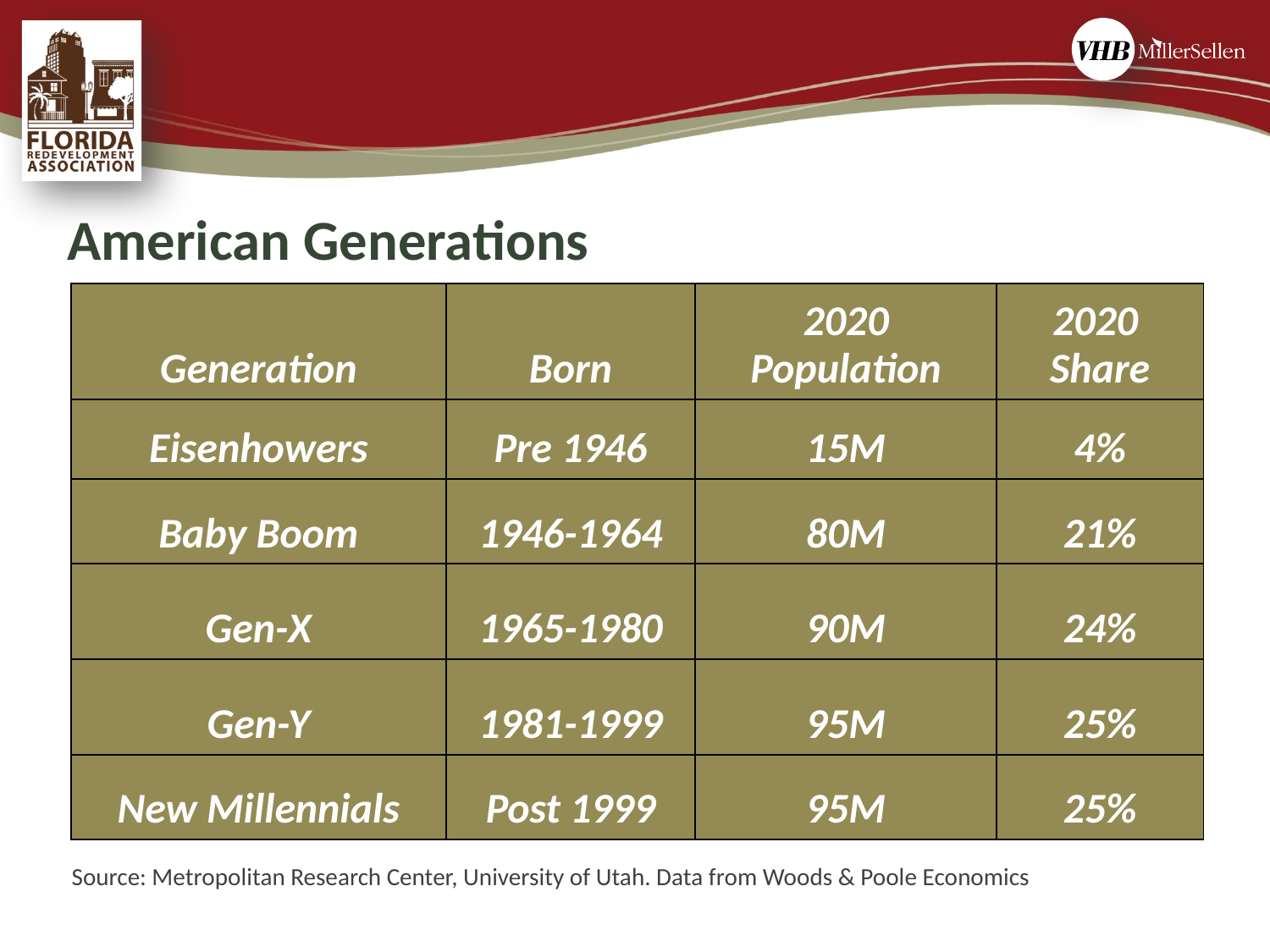

American Generations
| Generation | Born | 2020 Population | 2020 Share |
| --- | --- | --- | --- |
| Eisenhowers | Pre 1946 | 15M | 4% |
| Baby Boom | 1946-1964 | 80M | 21% |
| Gen-X | 1965-1980 | 90M | 24% |
| Gen-Y | 1981-1999 | 95M | 25% |
| New Millennials | Post 1999 | 95M | 25% |
Source: Metropolitan Research Center, University of Utah. Data from Woods & Poole Economics